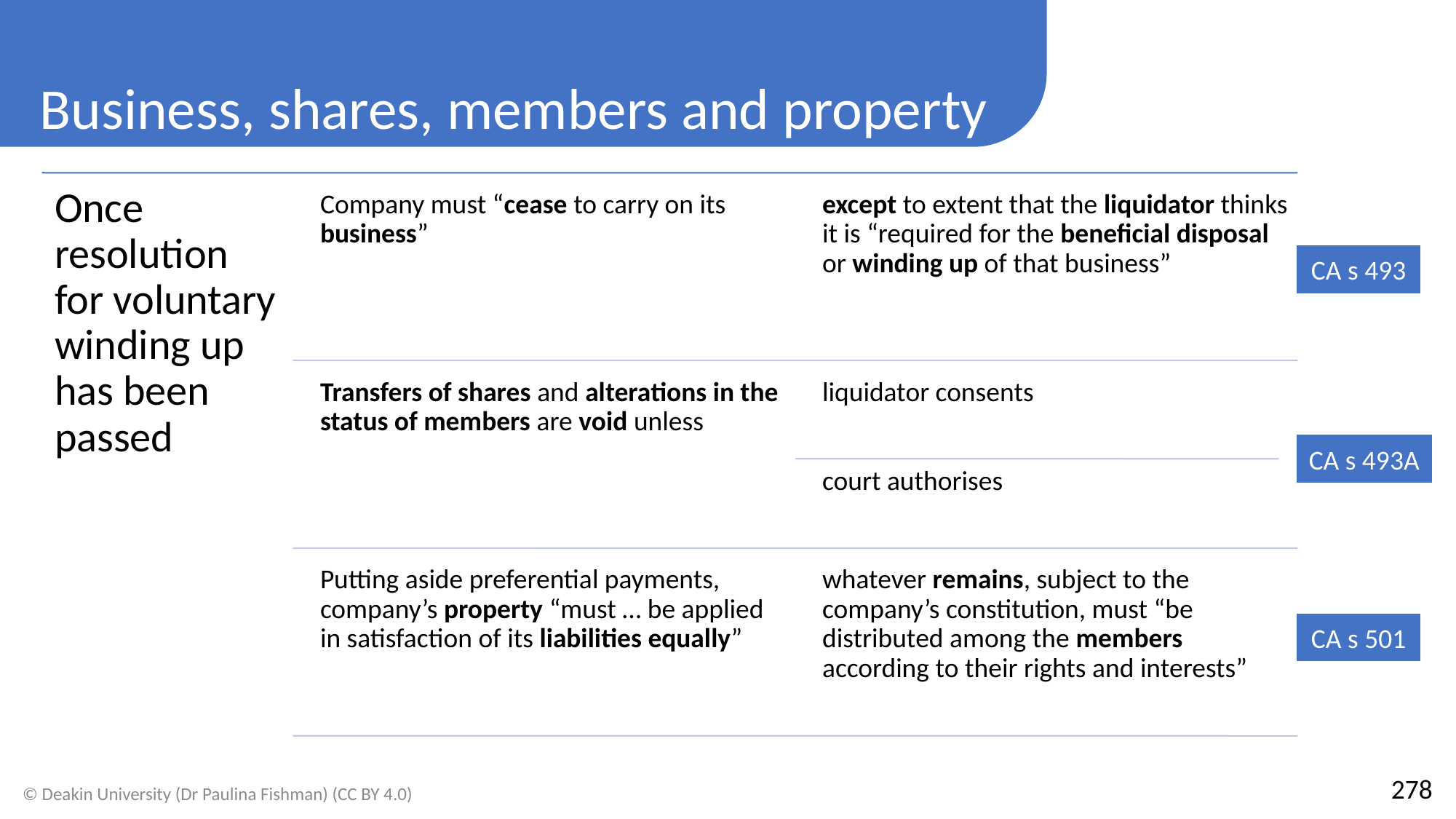

Business, shares, members and property
Once resolution for voluntary winding up has been passed
Company must “cease to carry on its business”
except to extent that the liquidator thinks it is “required for the beneficial disposal or winding up of that business”
Transfers of shares and alterations in the status of members are void unless
liquidator consents
court authorises
Putting aside preferential payments, company’s property “must … be applied in satisfaction of its liabilities equally”
whatever remains, subject to the company’s constitution, must “be distributed among the members according to their rights and interests”
CA s 493
CA s 493A
CA s 501
278
© Deakin University (Dr Paulina Fishman) (CC BY 4.0)